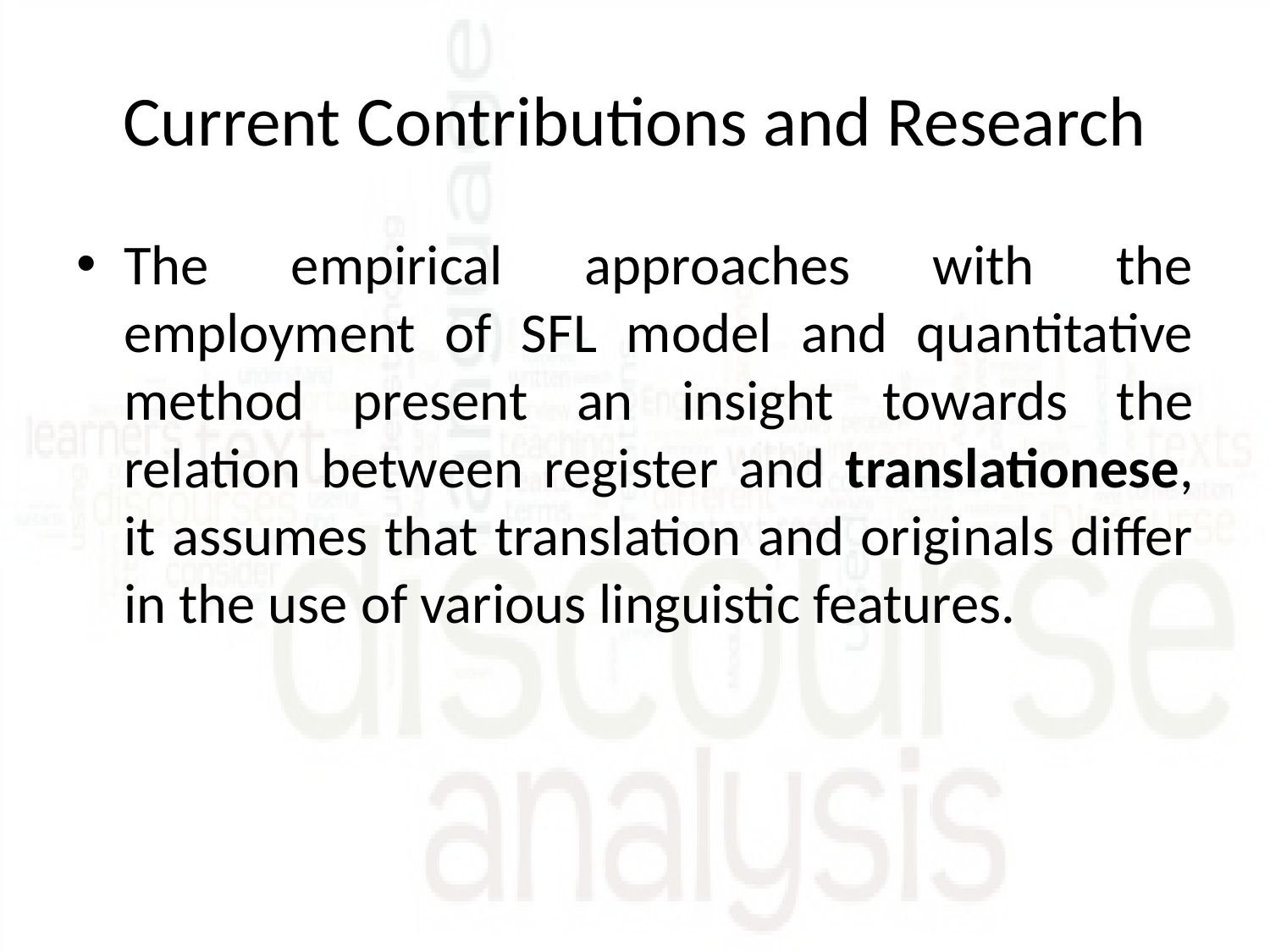

# Current Contributions and Research
The empirical approaches with the employment of SFL model and quantitative method present an insight towards the relation between register and translationese, it assumes that translation and originals differ in the use of various linguistic features.